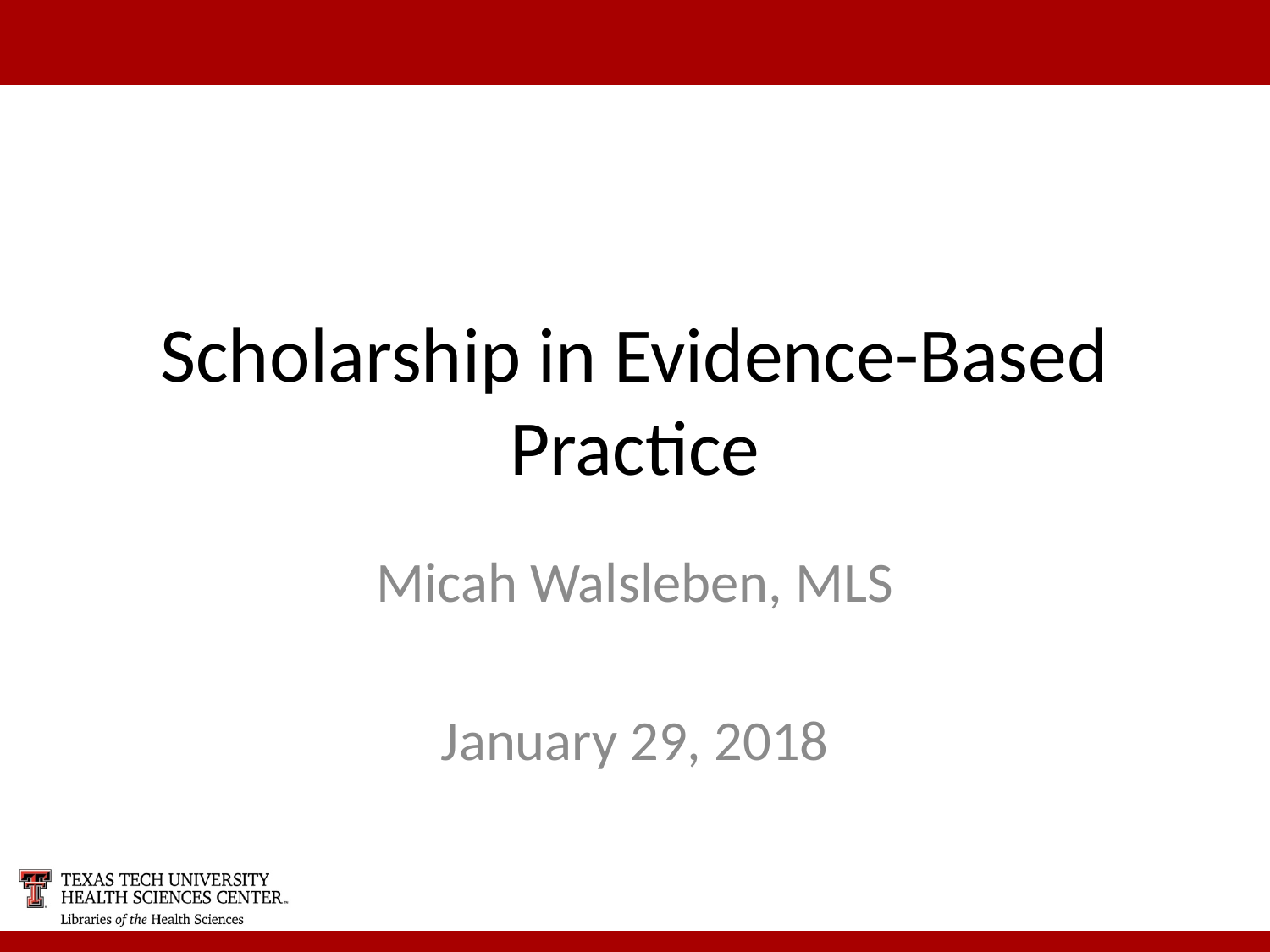

# Scholarship in Evidence-Based Practice
Micah Walsleben, MLS

January 29, 2018